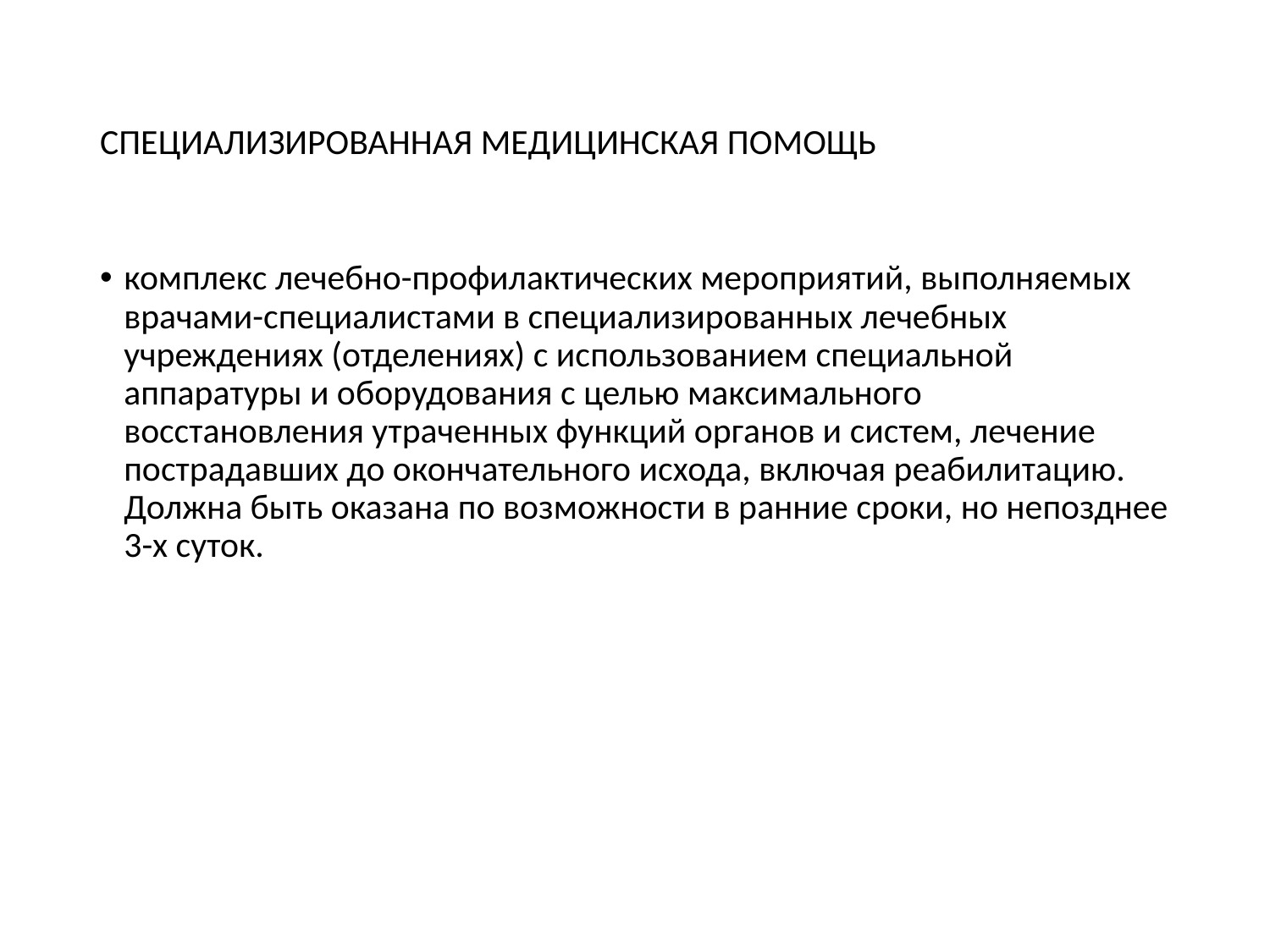

# СПЕЦИАЛИЗИРОВАННАЯ МЕДИЦИНСКАЯ ПОМОЩЬ
комплекс лечебно-профилактических мероприятий, выполняемых врачами-специалистами в специализированных лечебных учреждениях (отделениях) с использованием специальной аппаратуры и оборудования с целью максимального восстановления утраченных функций органов и систем, лечение пострадавших до окончательного исхода, включая реабилитацию. Должна быть оказана по возможности в ранние сроки, но непозднее 3-х суток.